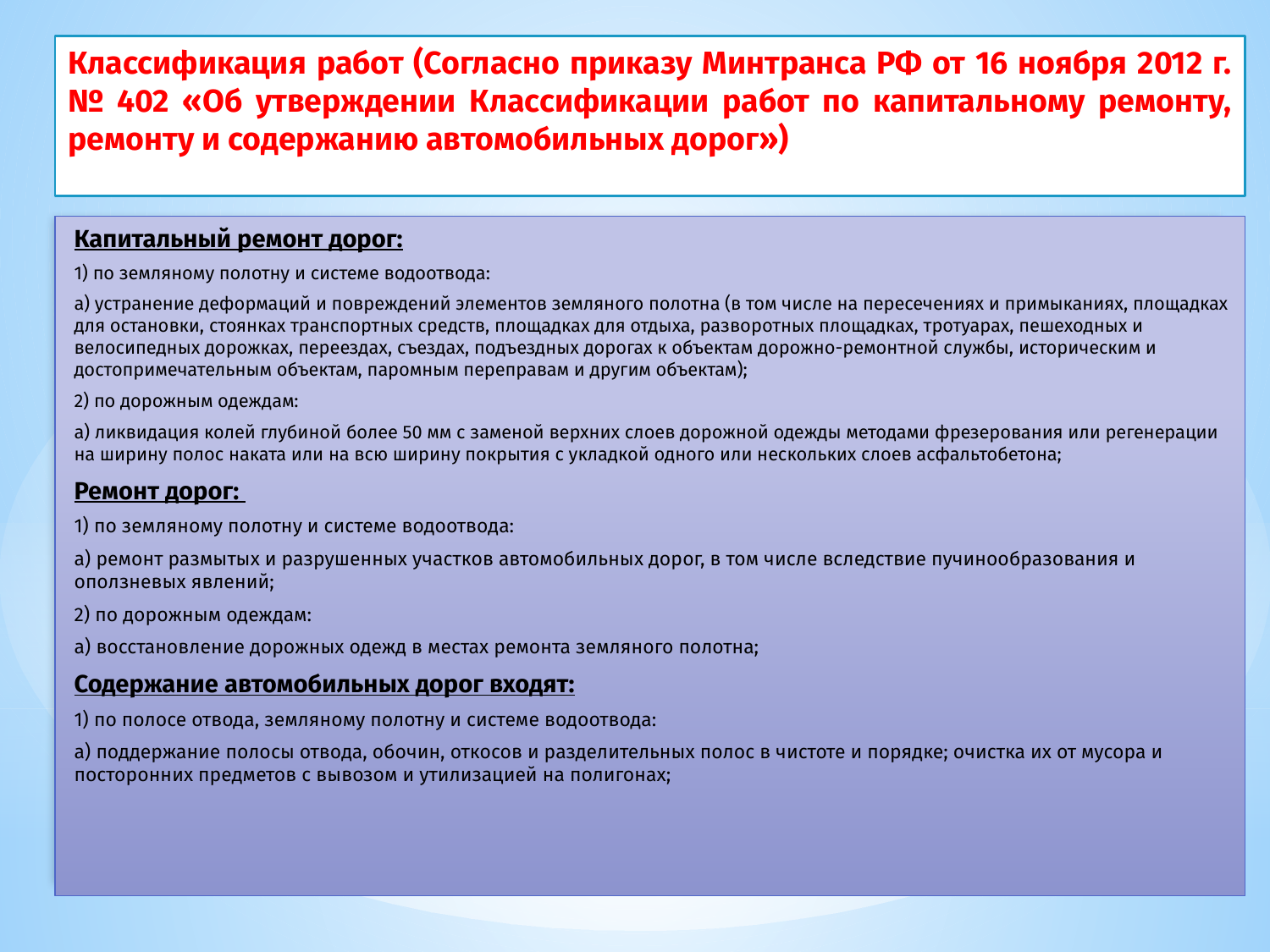

# Классификация работ (Согласно приказу Минтранса РФ от 16 ноября 2012 г. № 402 «Об утверждении Классификации работ по капитальному ремонту, ремонту и содержанию автомобильных дорог»)
Капитальный ремонт дорог:
1) по земляному полотну и системе водоотвода:
а) устранение деформаций и повреждений элементов земляного полотна (в том числе на пересечениях и примыканиях, площадках для остановки, стоянках транспортных средств, площадках для отдыха, разворотных площадках, тротуарах, пешеходных и велосипедных дорожках, переездах, съездах, подъездных дорогах к объектам дорожно-ремонтной службы, историческим и достопримечательным объектам, паромным переправам и другим объектам);
2) по дорожным одеждам:
а) ликвидация колей глубиной более 50 мм с заменой верхних слоев дорожной одежды методами фрезерования или регенерации на ширину полос наката или на всю ширину покрытия с укладкой одного или нескольких слоев асфальтобетона;
Ремонт дорог:
1) по земляному полотну и системе водоотвода:
а) ремонт размытых и разрушенных участков автомобильных дорог, в том числе вследствие пучинообразования и оползневых явлений;
2) по дорожным одеждам:
а) восстановление дорожных одежд в местах ремонта земляного полотна;
Содержание автомобильных дорог входят:
1) по полосе отвода, земляному полотну и системе водоотвода:
а) поддержание полосы отвода, обочин, откосов и разделительных полос в чистоте и порядке; очистка их от мусора и посторонних предметов с вывозом и утилизацией на полигонах;